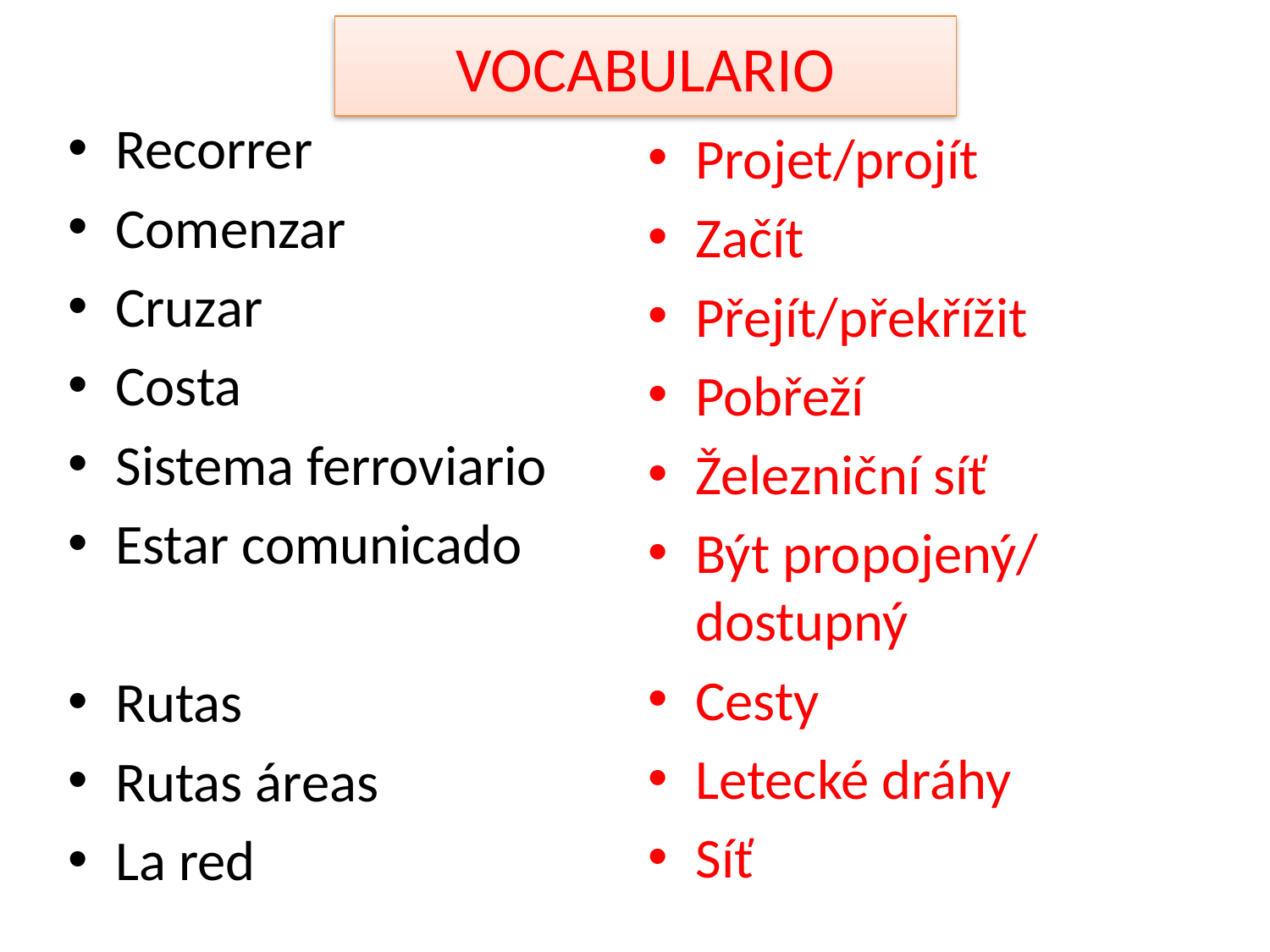

# VOCABULARIO
Recorrer
Comenzar
Cruzar
Costa
Sistema ferroviario
Estar comunicado

Rutas
Rutas áreas
La red

Projet/projít
Začít
Přejít/překřížit
Pobřeží
Železniční síť
Být propojený/ dostupný
Cesty
Letecké dráhy
Síť